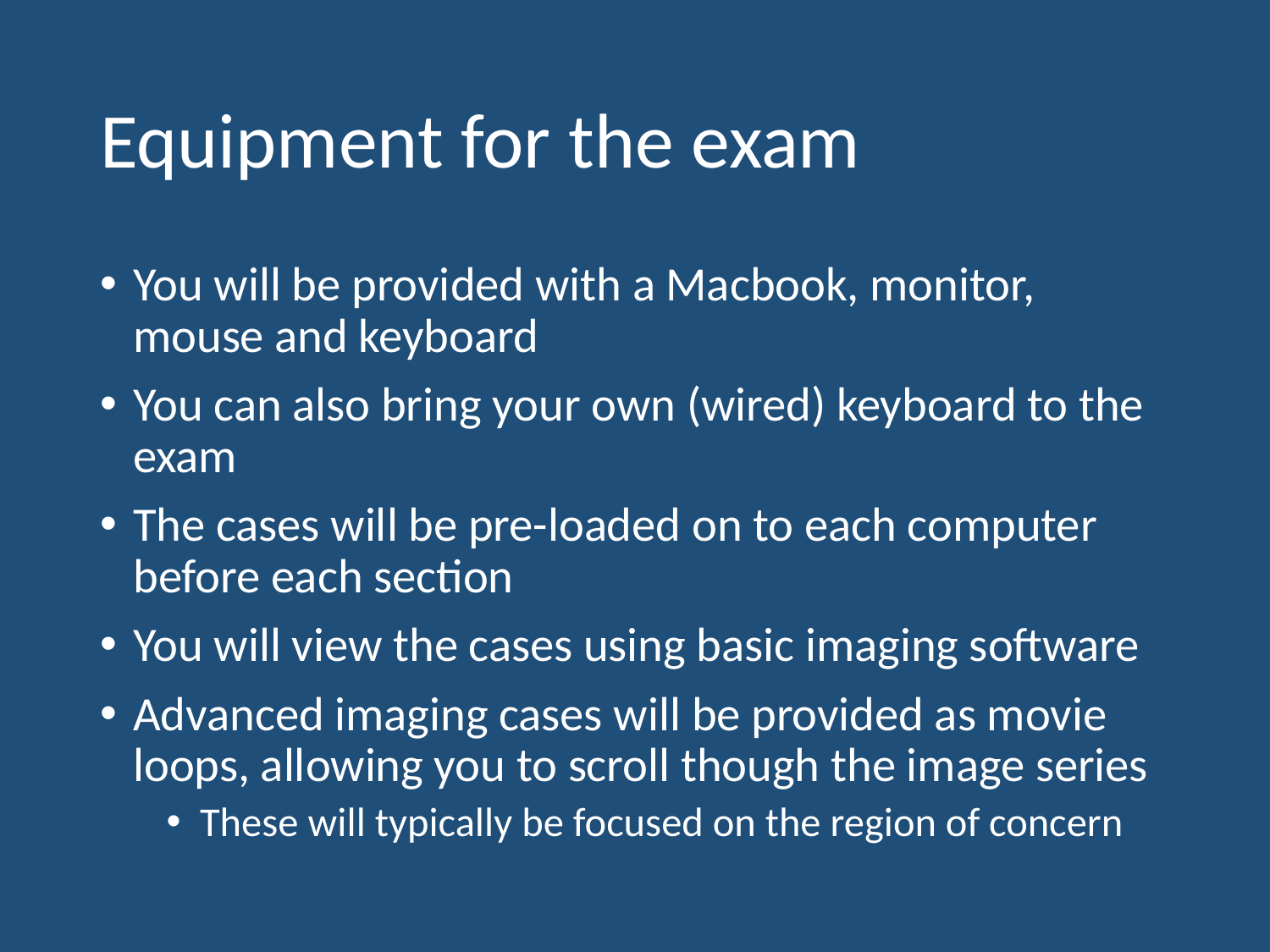

# Equipment for the exam
You will be provided with a Macbook, monitor, mouse and keyboard
You can also bring your own (wired) keyboard to the exam
The cases will be pre-loaded on to each computer before each section
You will view the cases using basic imaging software
Advanced imaging cases will be provided as movie loops, allowing you to scroll though the image series
These will typically be focused on the region of concern